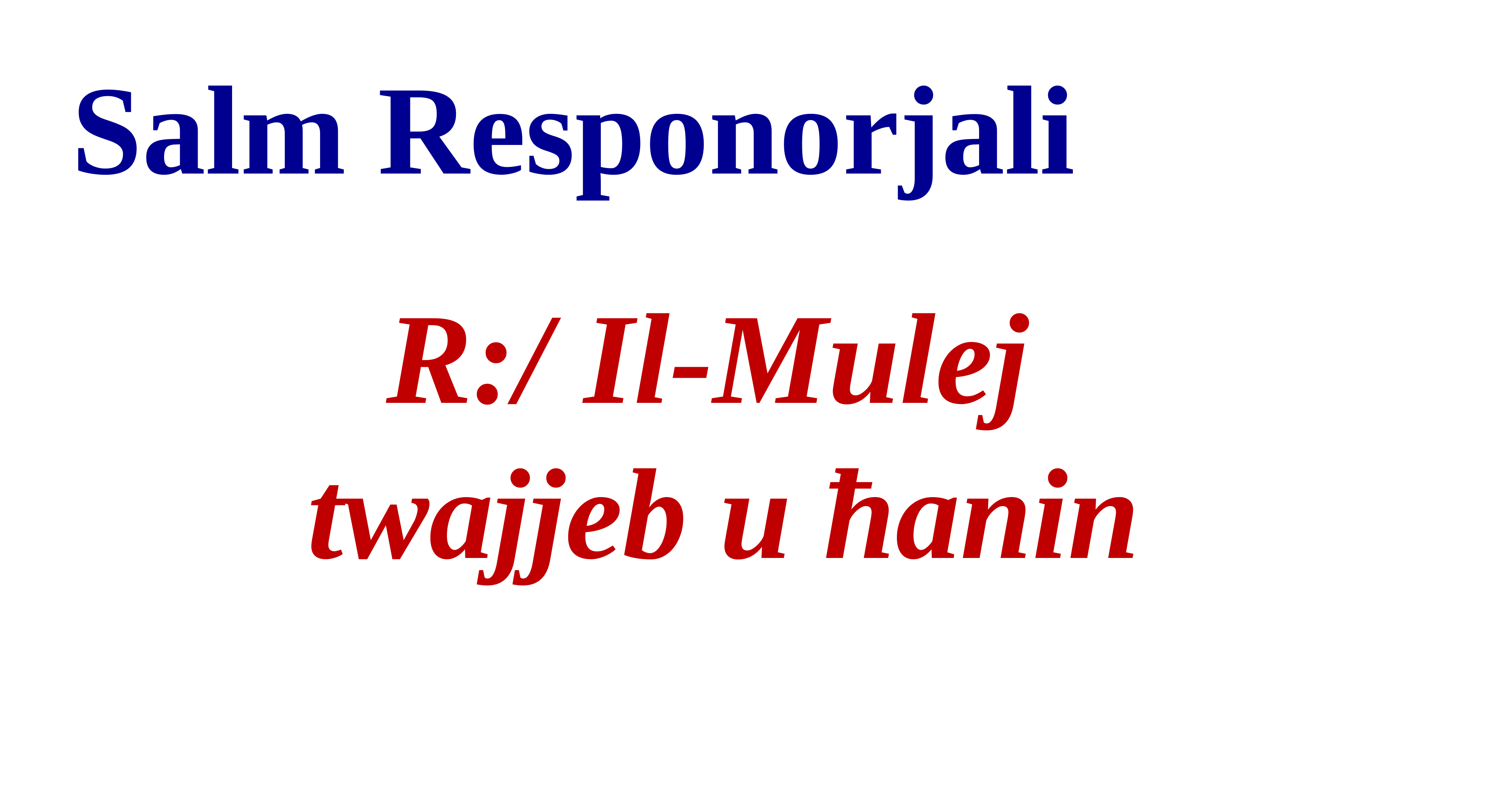

Salm Responorjali
R:/ Il-Mulej
twajjeb u ħanin